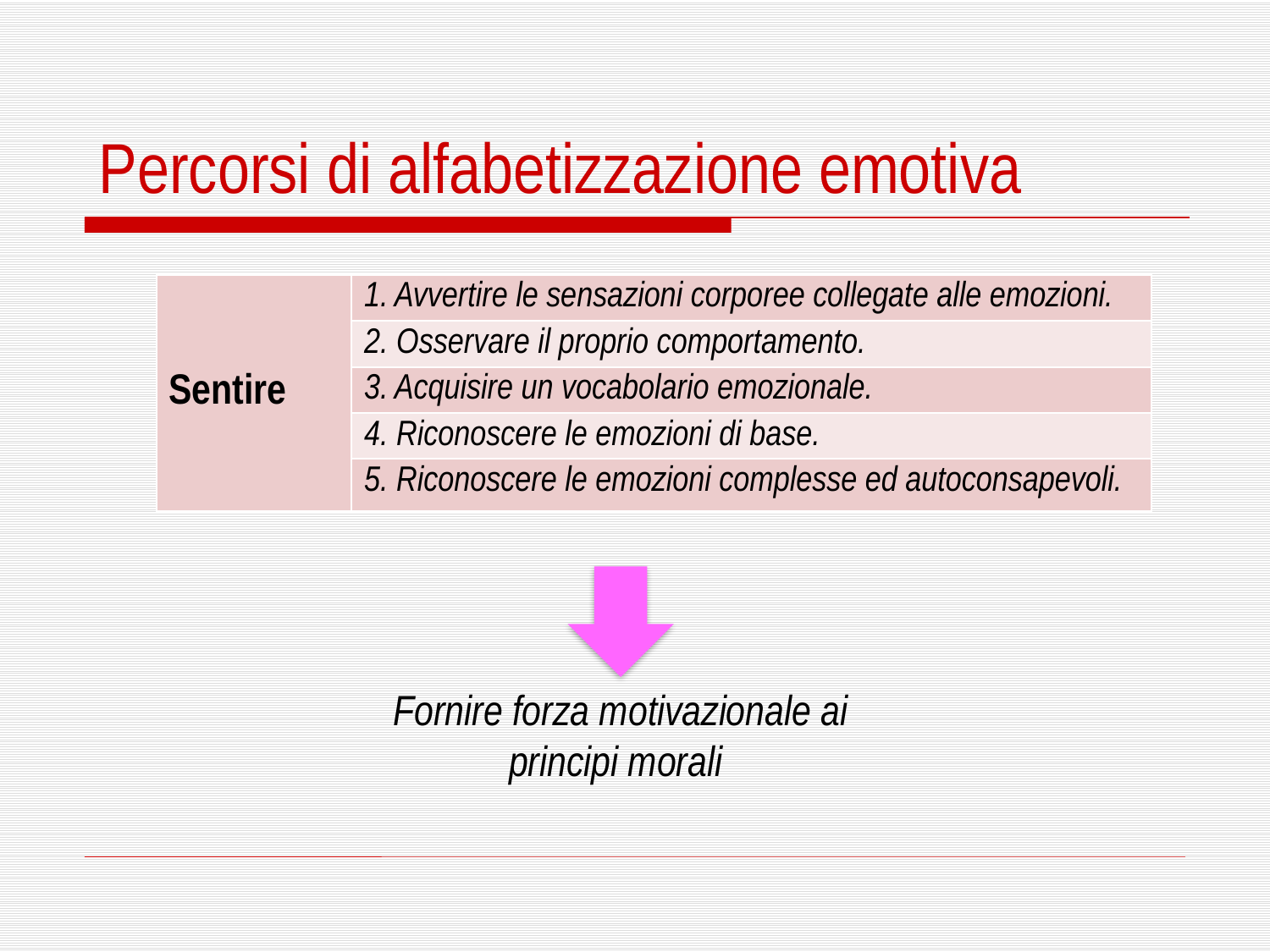

Percorsi di alfabetizzazione emotiva
| Sentire | 1. Avvertire le sensazioni corporee collegate alle emozioni. |
| --- | --- |
|  | 2. Osservare il proprio comportamento. |
|  | 3. Acquisire un vocabolario emozionale. |
|  | 4. Riconoscere le emozioni di base. |
|  | 5. Riconoscere le emozioni complesse ed autoconsapevoli. |

Fornire forza motivazionale ai principi morali